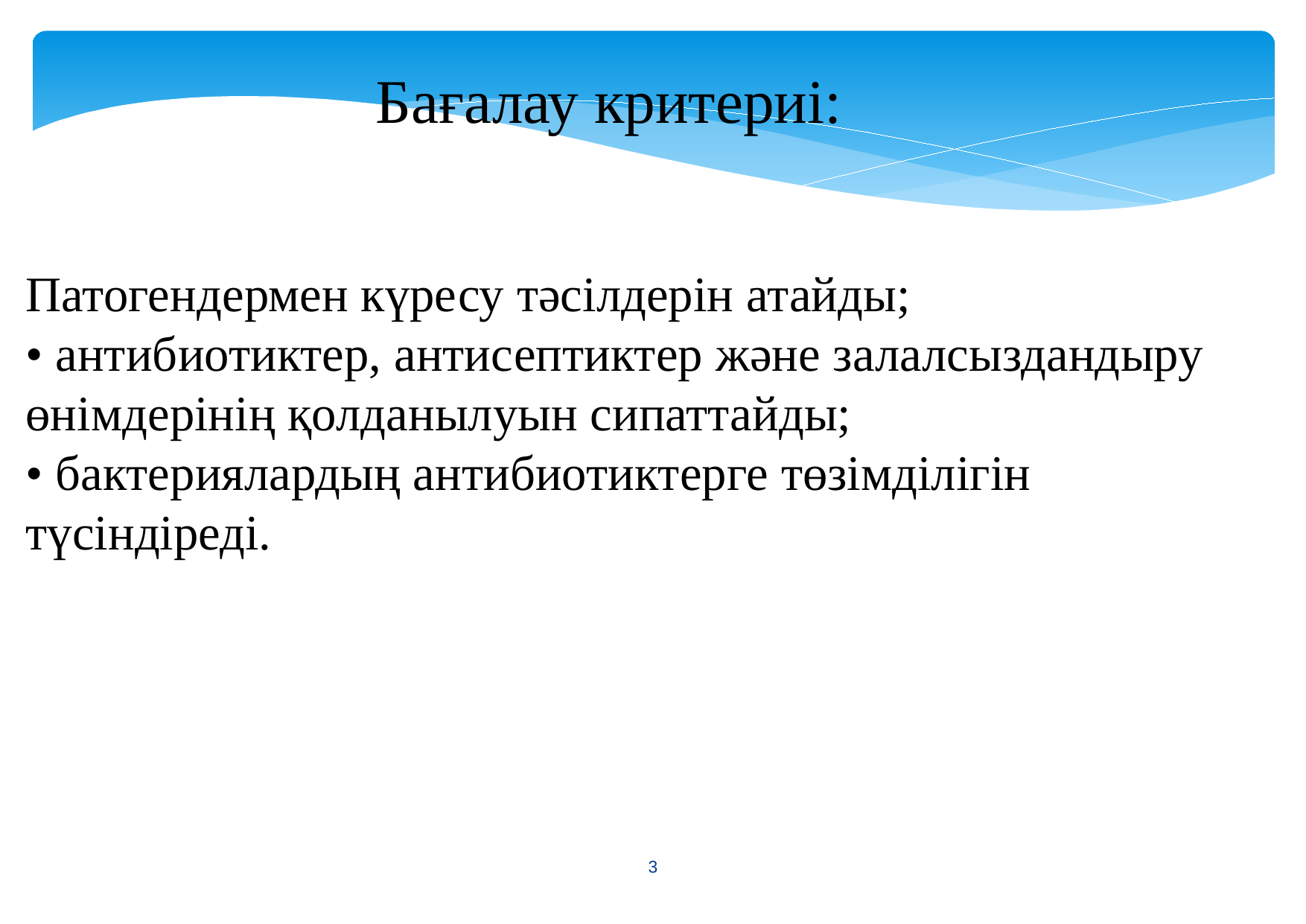

Бағалау критериі:
Патогендермен күресу тәсілдерін атайды;
• антибиотиктер, антисептиктер және залалсыздандыру өнімдерінің қолданылуын сипаттайды;
• бактериялардың антибиотиктерге төзімділігін түсіндіреді.
3